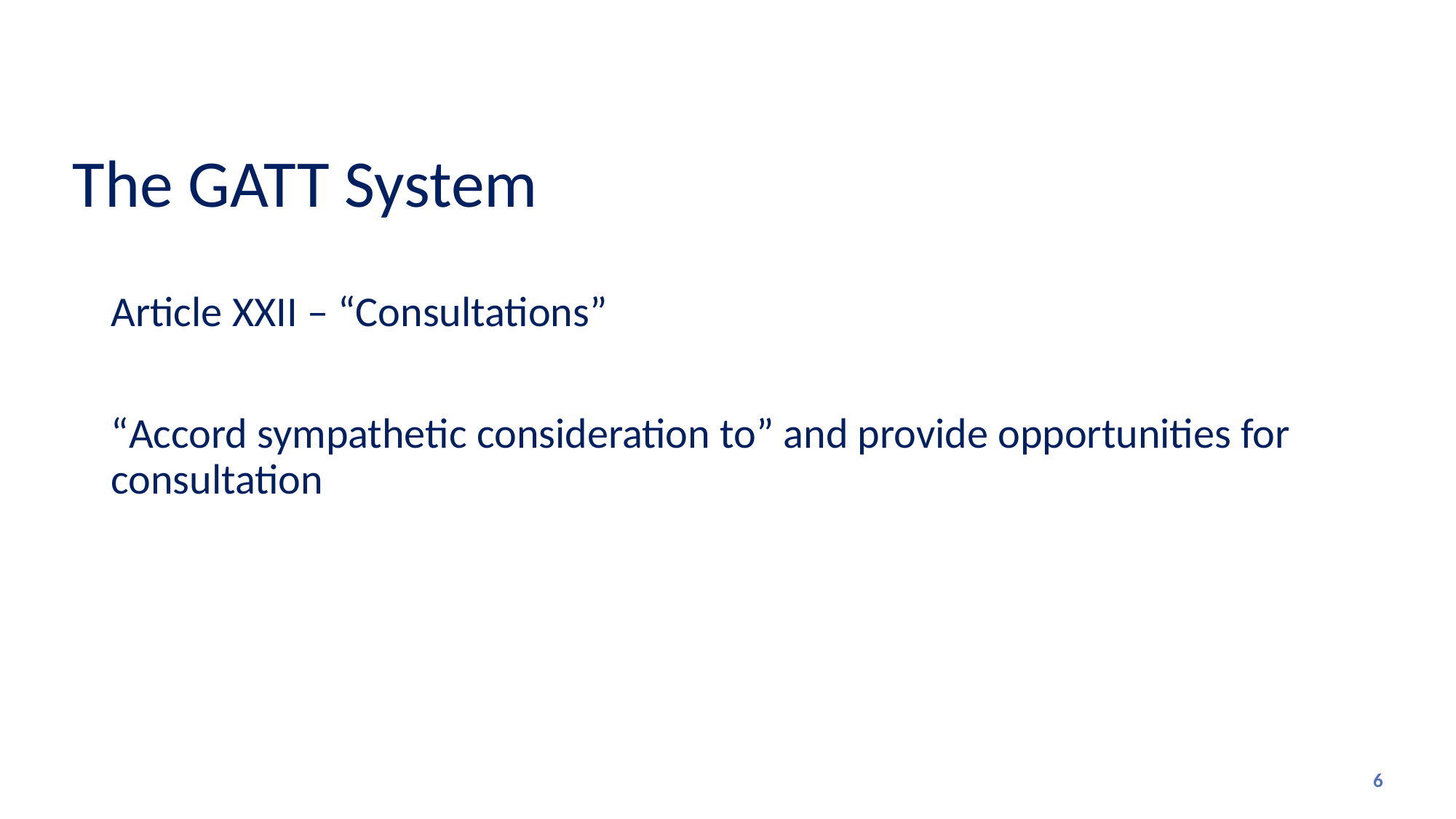

# The GATT System

Article XXII – “Consultations”

“Accord sympathetic consideration to” and provide opportunities for consultation

6